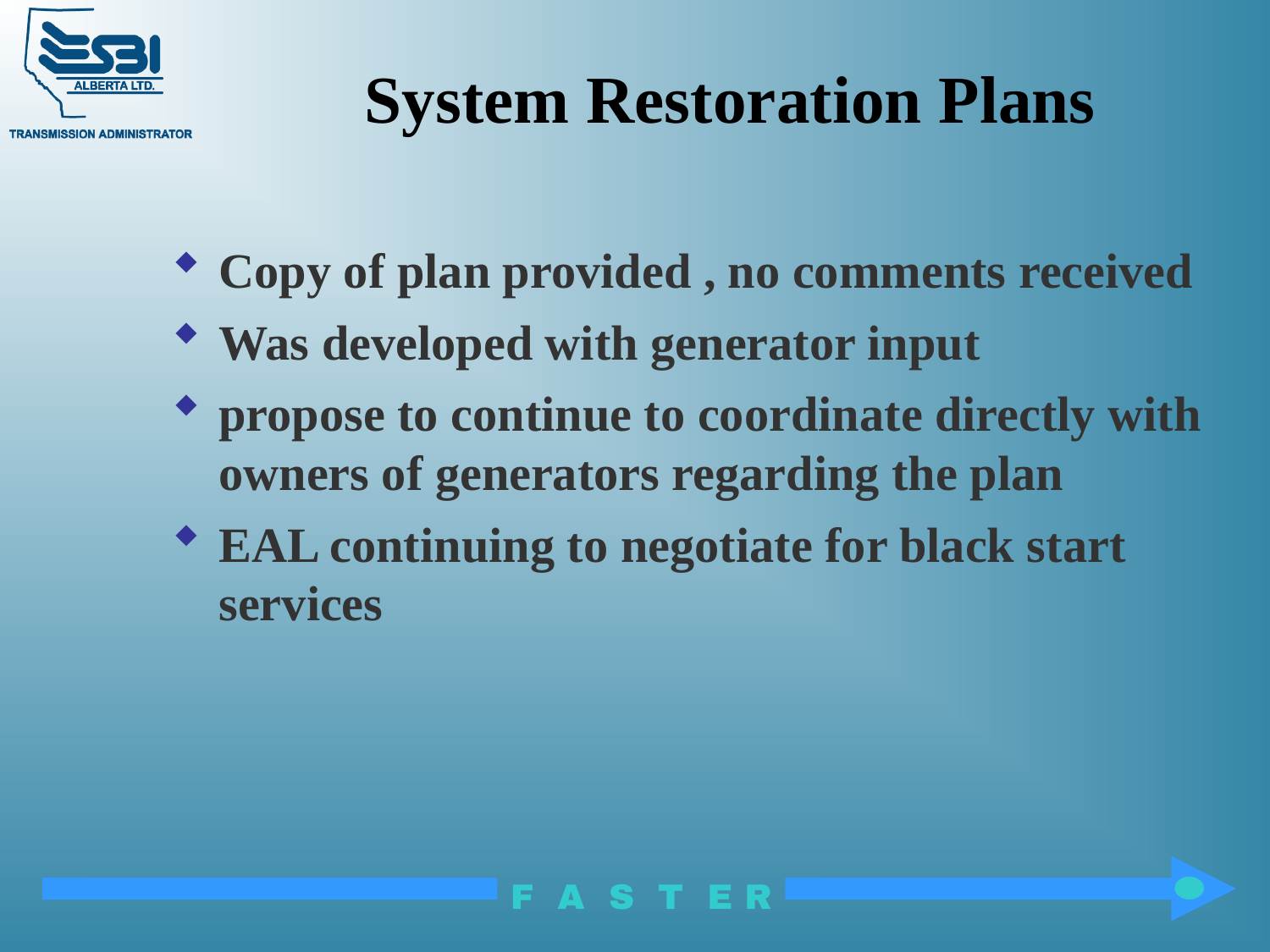

# System Restoration Plans
Copy of plan provided , no comments received
Was developed with generator input
propose to continue to coordinate directly with owners of generators regarding the plan
EAL continuing to negotiate for black start services